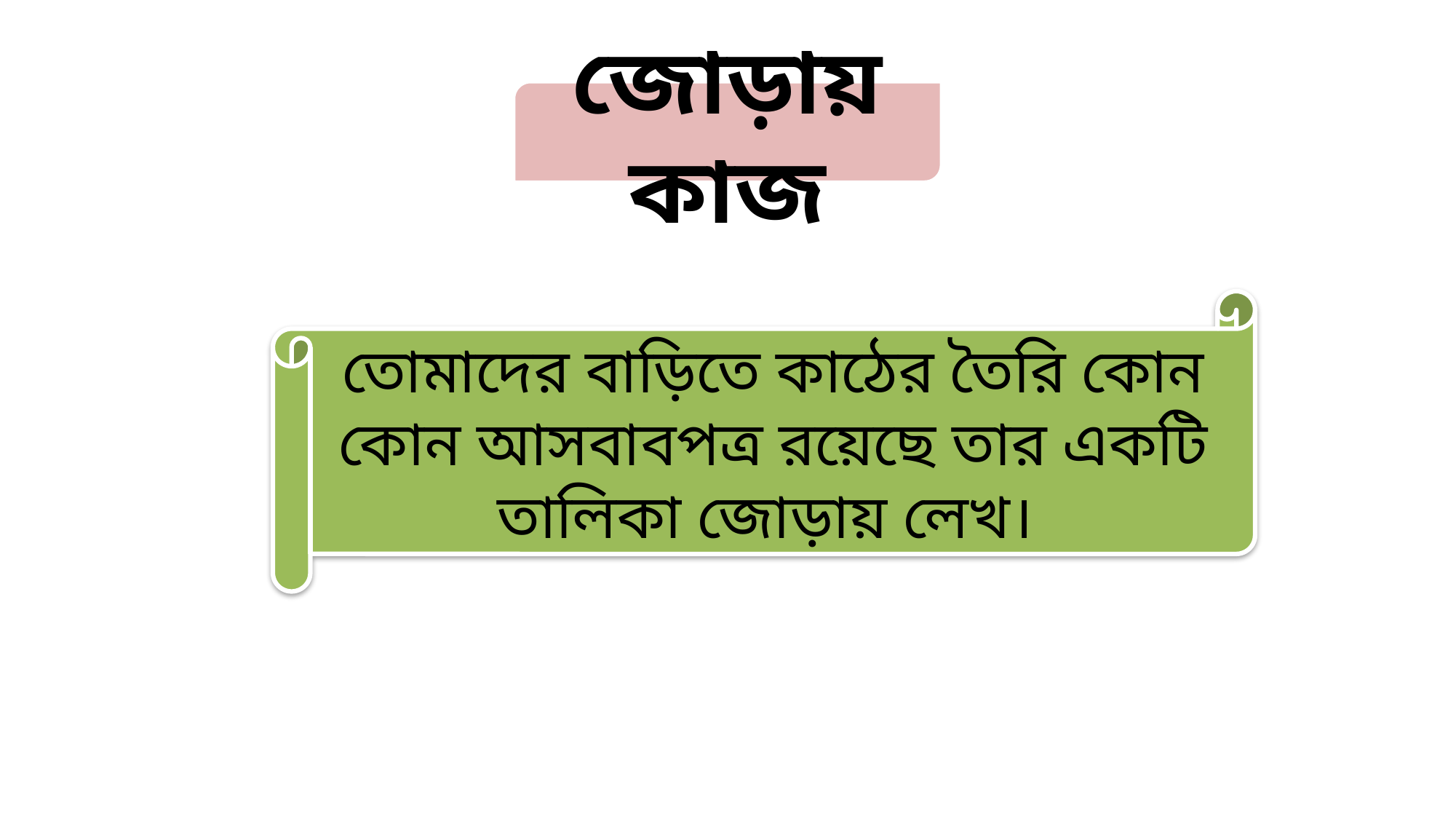

জোড়ায় কাজ
তোমাদের বাড়িতে কাঠের তৈরি কোন কোন আসবাবপত্র রয়েছে তার একটি তালিকা জোড়ায় লেখ।